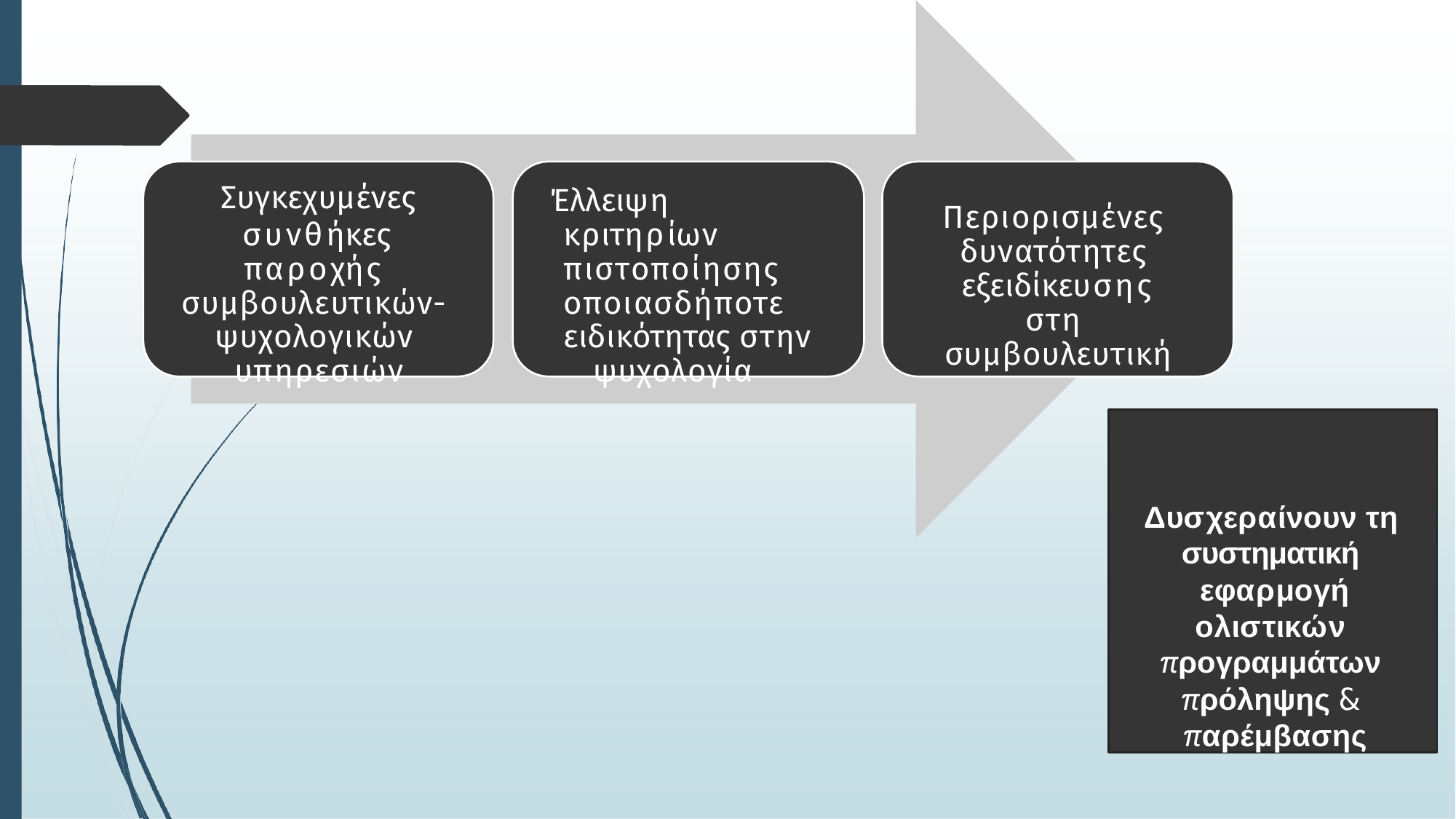

# Συγκεχυμένες
συνθήκες παροχής  συμβουλευτικών-  ψυχολογικών  υπηρεσιών
Έλλειψη κριτηρίων  πιστοποίησης  οποιασδήποτε  ειδικότητας στην
ψυχολογία
Περιορισμένες  δυνατότητες  εξειδίκευσης στη  συμβουλευτική

Δυσχεραίνουν τη  συστηματική  εφαρμογή ολιστικών  προγραμμάτων  πρόληψης &  παρέμβασης